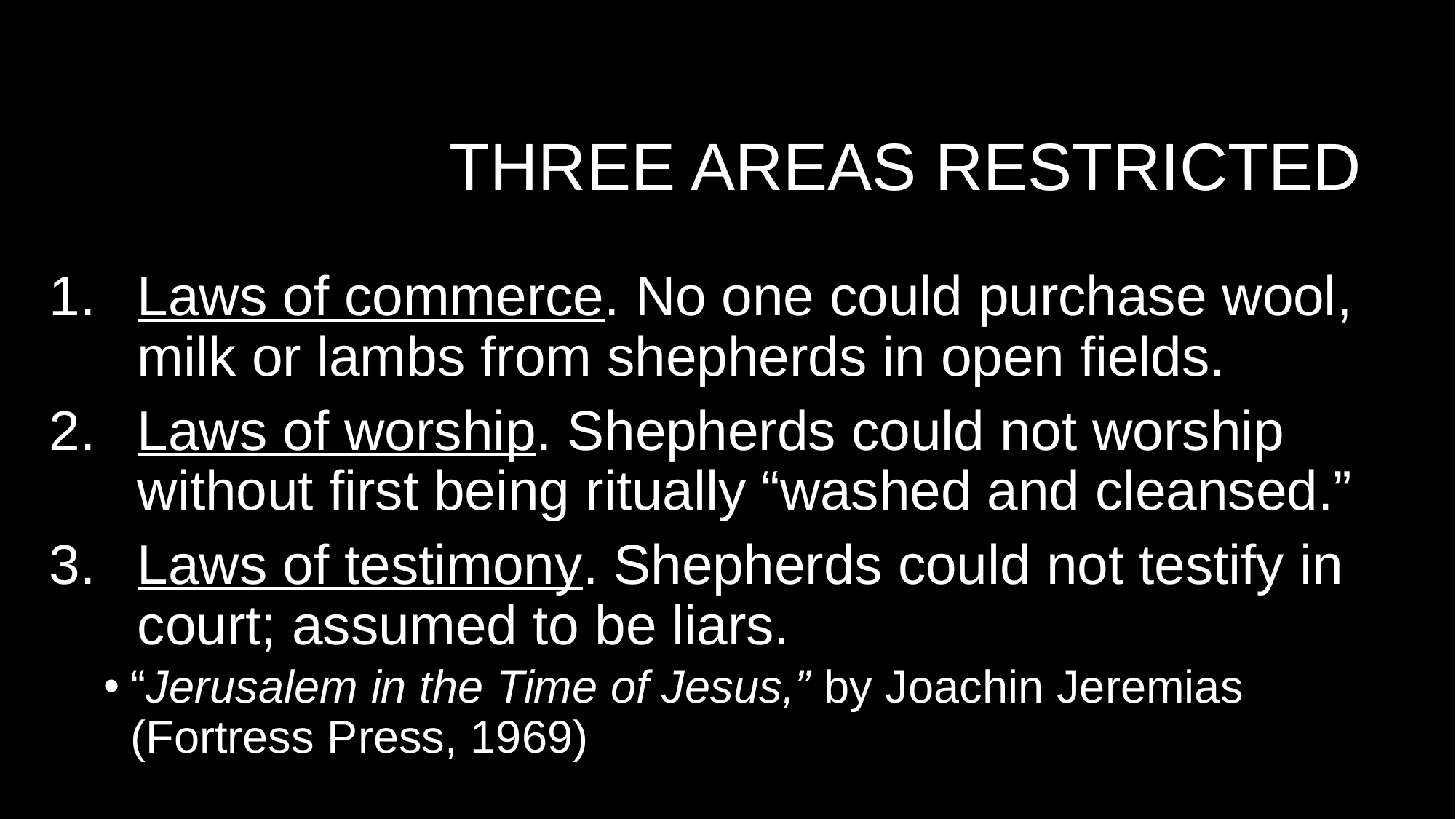

# Three areas restricted
Laws of commerce. No one could purchase wool, milk or lambs from shepherds in open fields.
Laws of worship. Shepherds could not worship without first being ritually “washed and cleansed.”
Laws of testimony. Shepherds could not testify in court; assumed to be liars.
“Jerusalem in the Time of Jesus,” by Joachin Jeremias (Fortress Press, 1969)